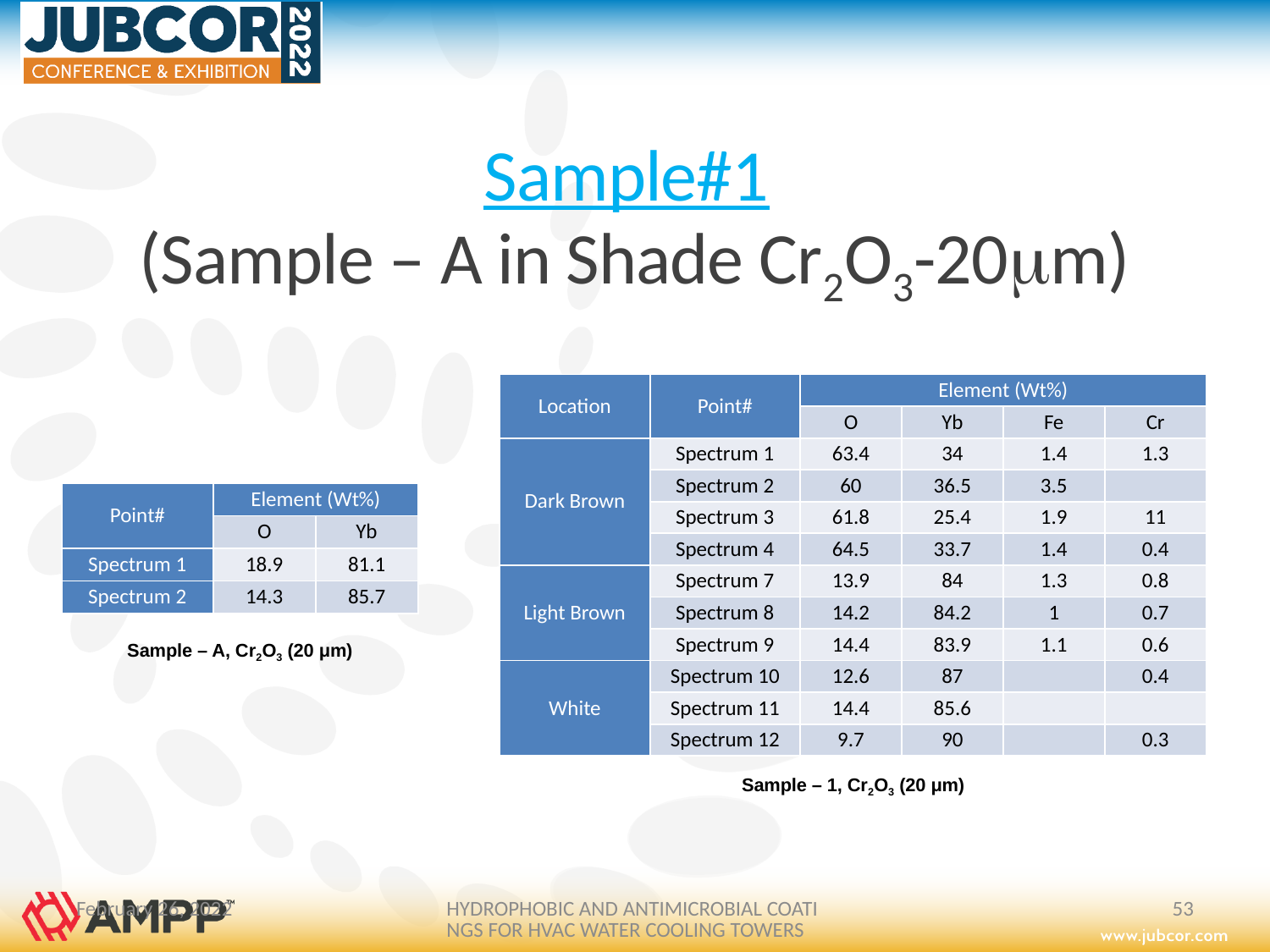

#
Sample#1
(Sample – A in Shade Cr2O3-20μm)
| Location | Point# | Element (Wt%) |  |  |  |
| --- | --- | --- | --- | --- | --- |
|  |  | O | Yb | Fe | Cr |
| Dark Brown | Spectrum 1 | 63.4 | 34 | 1.4 | 1.3 |
|  | Spectrum 2 | 60 | 36.5 | 3.5 |  |
|  | Spectrum 3 | 61.8 | 25.4 | 1.9 | 11 |
|  | Spectrum 4 | 64.5 | 33.7 | 1.4 | 0.4 |
| Light Brown | Spectrum 7 | 13.9 | 84 | 1.3 | 0.8 |
|  | Spectrum 8 | 14.2 | 84.2 | 1 | 0.7 |
|  | Spectrum 9 | 14.4 | 83.9 | 1.1 | 0.6 |
| White | Spectrum 10 | 12.6 | 87 |  | 0.4 |
|  | Spectrum 11 | 14.4 | 85.6 |  |  |
|  | Spectrum 12 | 9.7 | 90 |  | 0.3 |
| Point# | Element (Wt%) |  |
| --- | --- | --- |
|  | O | Yb |
| Spectrum 1 | 18.9 | 81.1 |
| Spectrum 2 | 14.3 | 85.7 |
Sample – A, Cr2O3 (20 μm)
Sample – 1, Cr2O3 (20 μm)
February 26, 2022
HYDROPHOBIC AND ANTIMICROBIAL COATINGS FOR HVAC WATER COOLING TOWERS
53